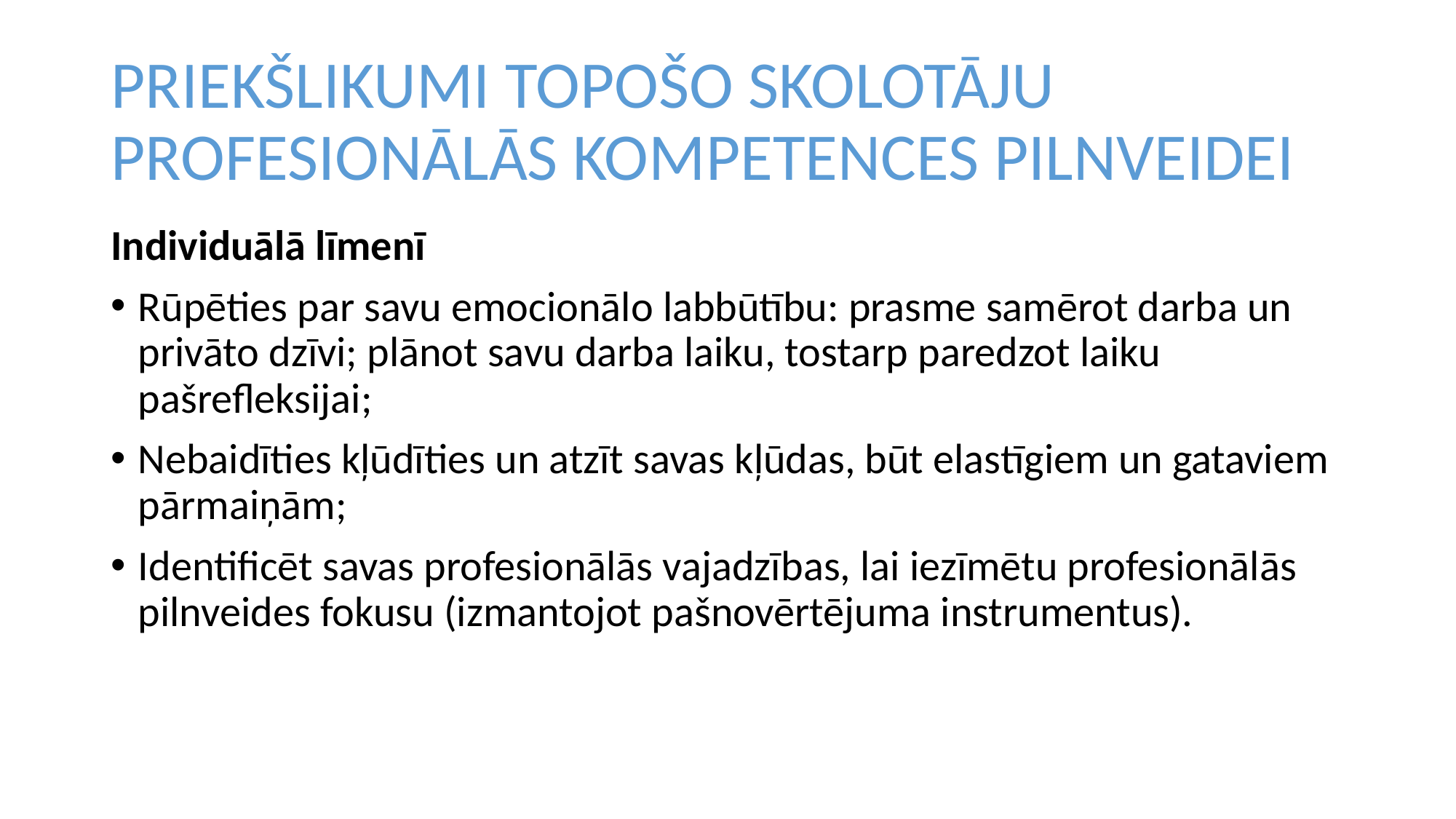

# PRIEKŠLIKUMI TOPOŠO SKOLOTĀJU PROFESIONĀLĀS KOMPETENCES PILNVEIDEI
Individuālā līmenī
Rūpēties par savu emocionālo labbūtību: prasme samērot darba un privāto dzīvi; plānot savu darba laiku, tostarp paredzot laiku pašrefleksijai;
Nebaidīties kļūdīties un atzīt savas kļūdas, būt elastīgiem un gataviem pārmaiņām;
Identificēt savas profesionālās vajadzības, lai iezīmētu profesionālās pilnveides fokusu (izmantojot pašnovērtējuma instrumentus).